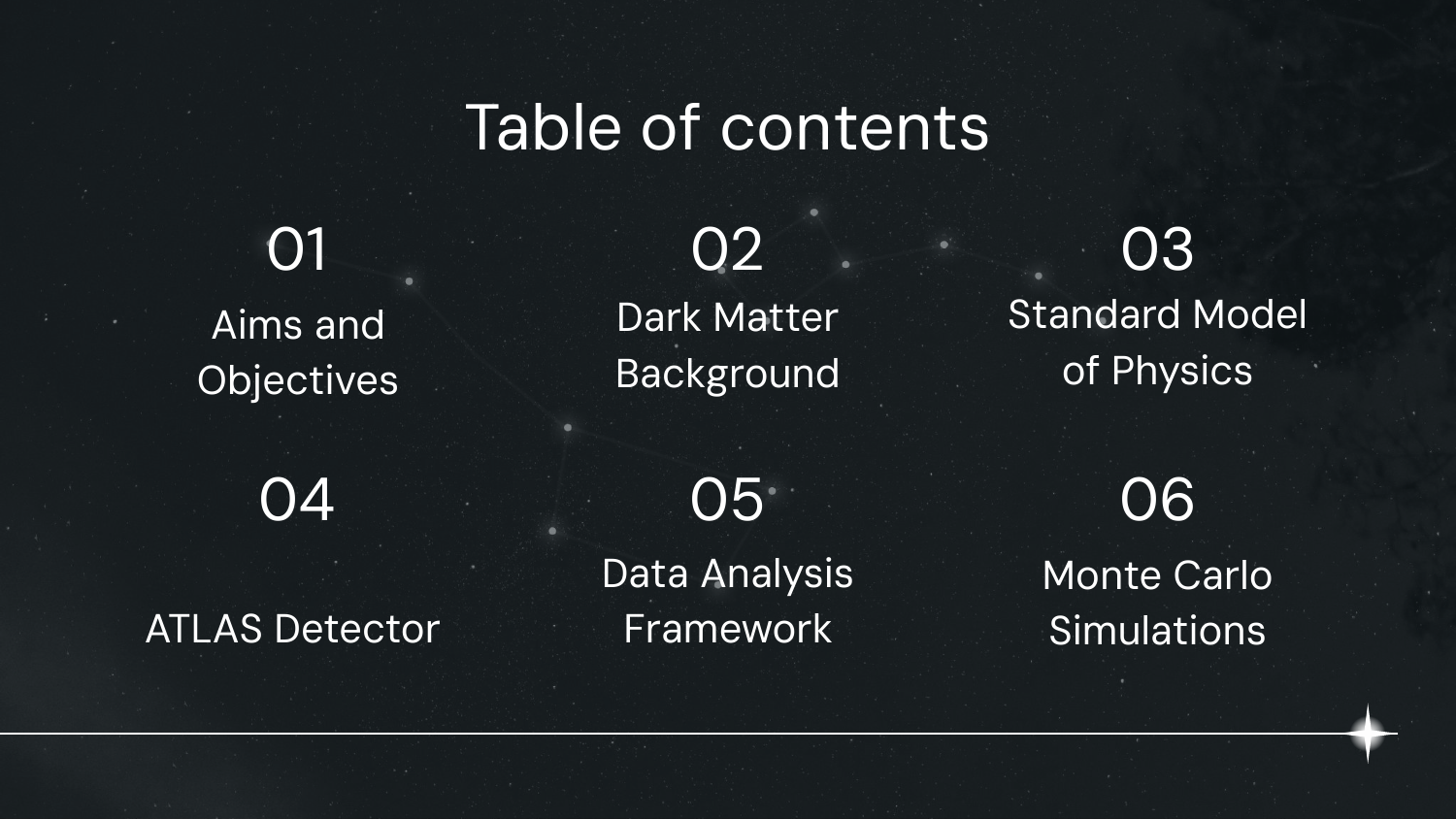

# Table of contents
01
02
03
Standard Model of Physics
Dark Matter Background
Aims and Objectives
04
05
06
ATLAS Detector
Data Analysis Framework
Monte Carlo Simulations